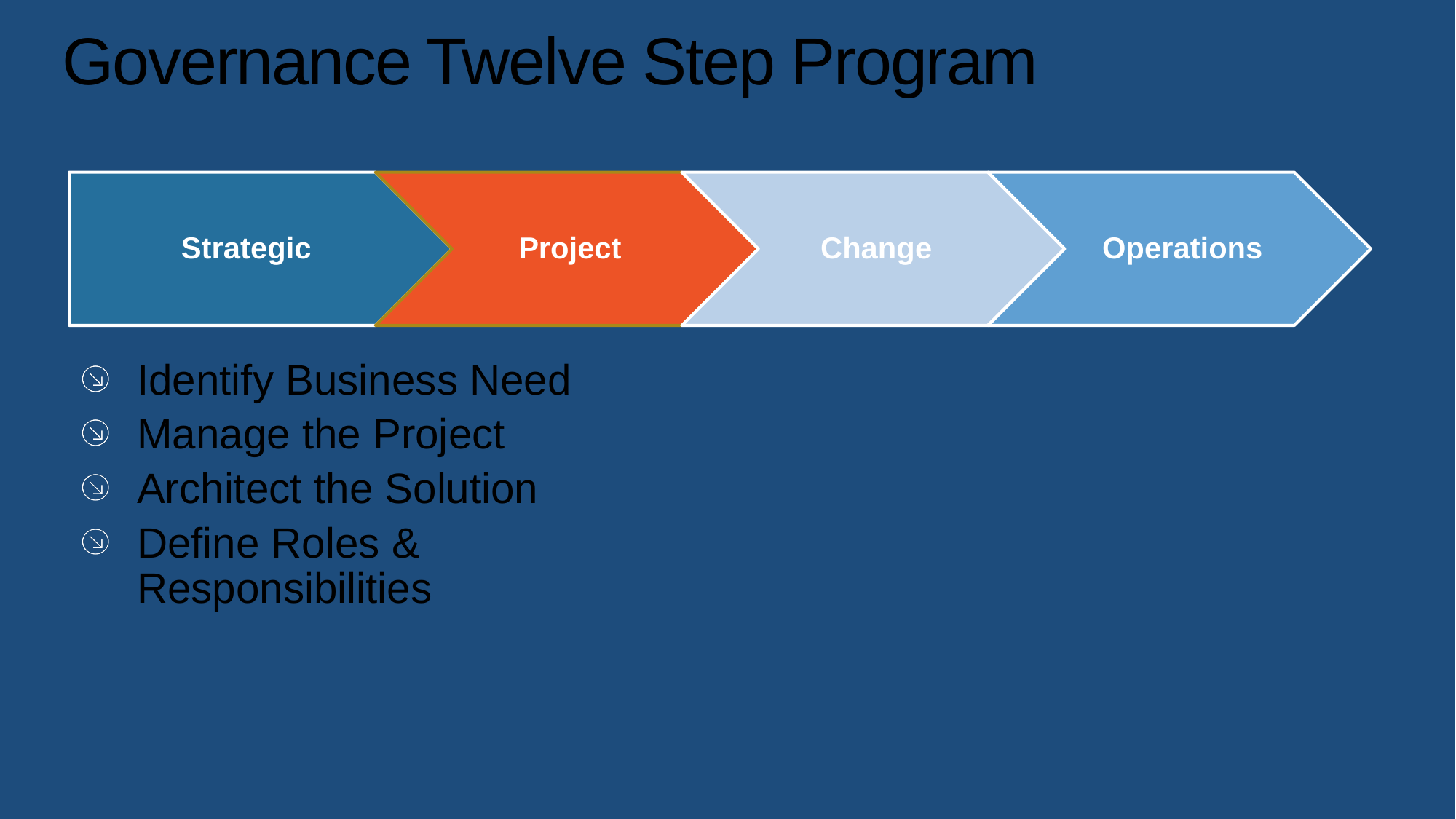

# Governance Twelve Step Program
Strategic
Project
Change
Operations
Identify Business Need
Manage the Project
Architect the Solution
Define Roles & Responsibilities